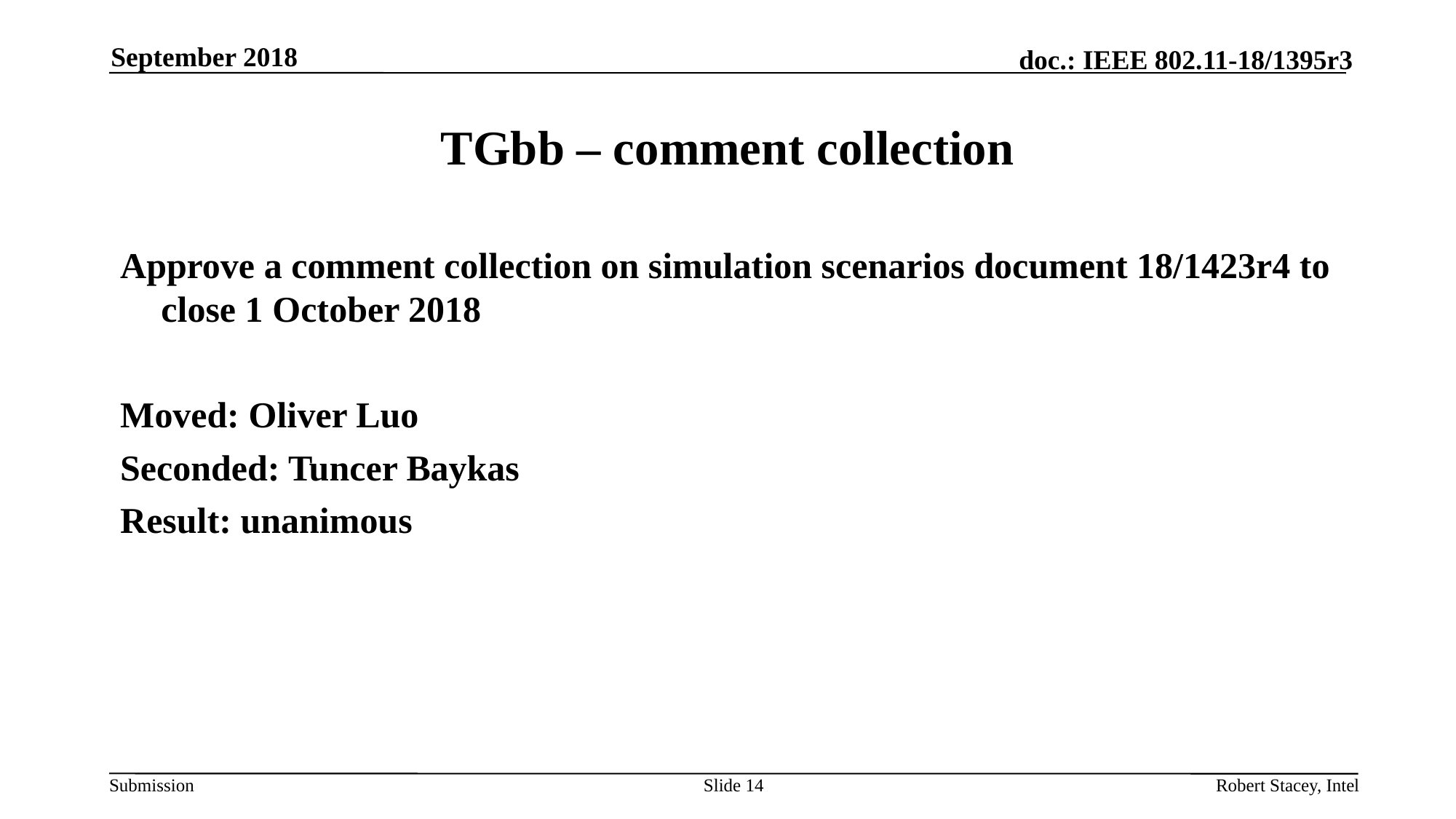

September 2018
# TGbb – comment collection
Approve a comment collection on simulation scenarios document 18/1423r4 to close 1 October 2018

Moved: Oliver Luo
Seconded: Tuncer Baykas
Result: unanimous

Slide 14
Robert Stacey, Intel